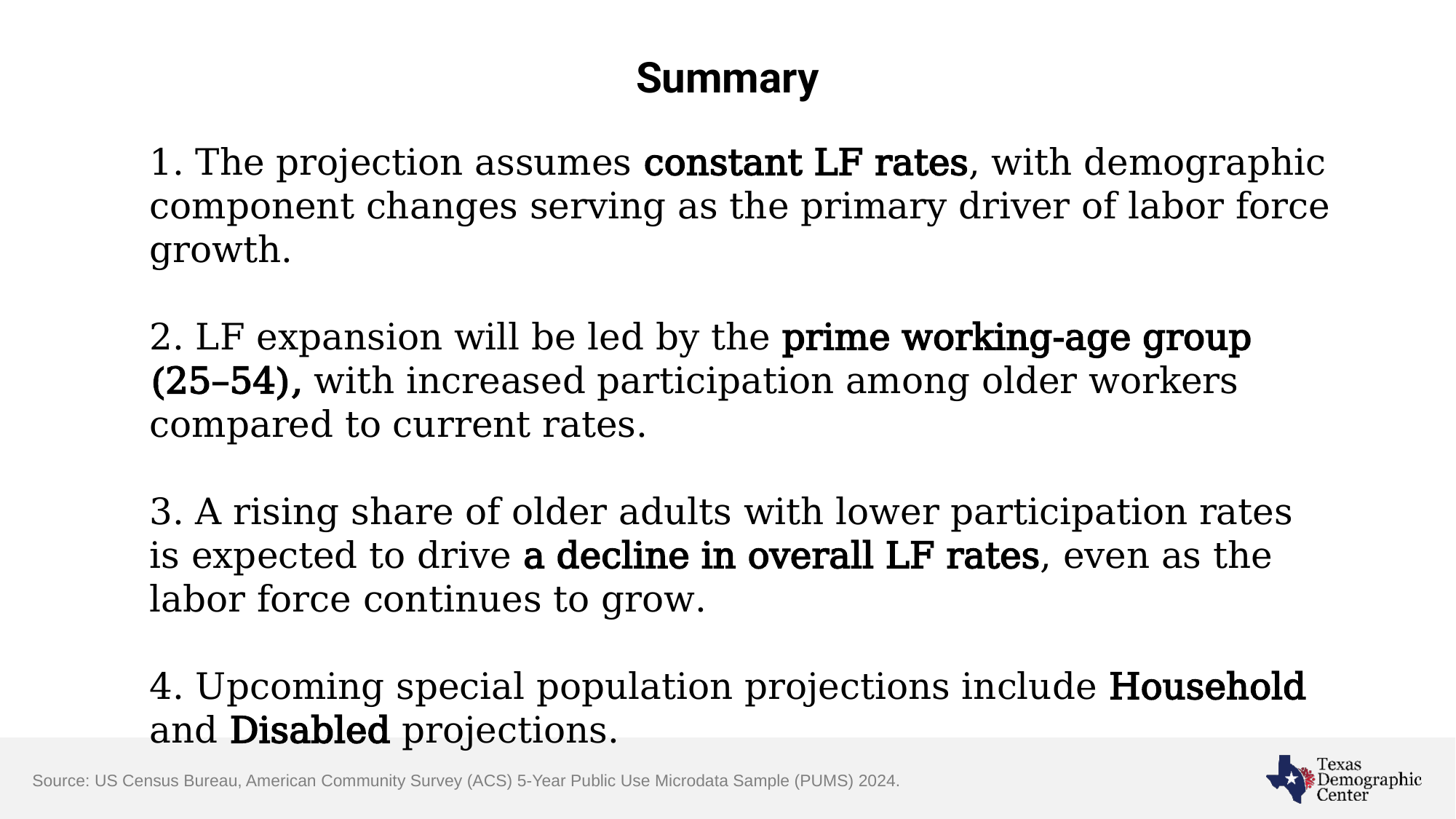

# Summary
1. The projection assumes constant LF rates, with demographic component changes serving as the primary driver of labor force growth.

2. LF expansion will be led by the prime working-age group (25–54), with increased participation among older workers compared to current rates.

3. A rising share of older adults with lower participation rates is expected to drive a decline in overall LF rates, even as the labor force continues to grow.

4. Upcoming special population projections include Household and Disabled projections.

Source: US Census Bureau, American Community Survey (ACS) 5-Year Public Use Microdata Sample (PUMS) 2024.